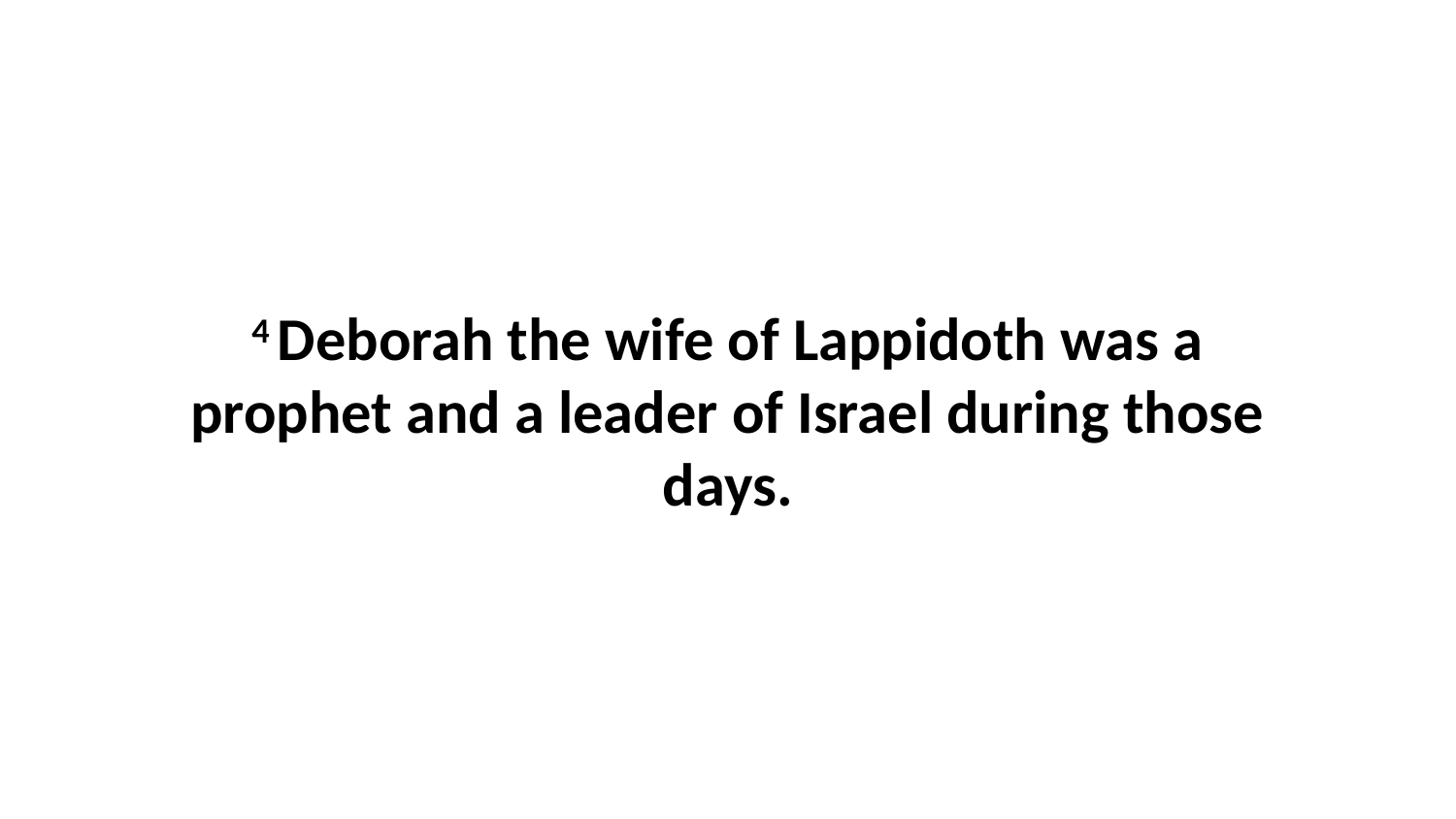

4 Deborah the wife of Lappidoth was a prophet and a leader of Israel during those days.